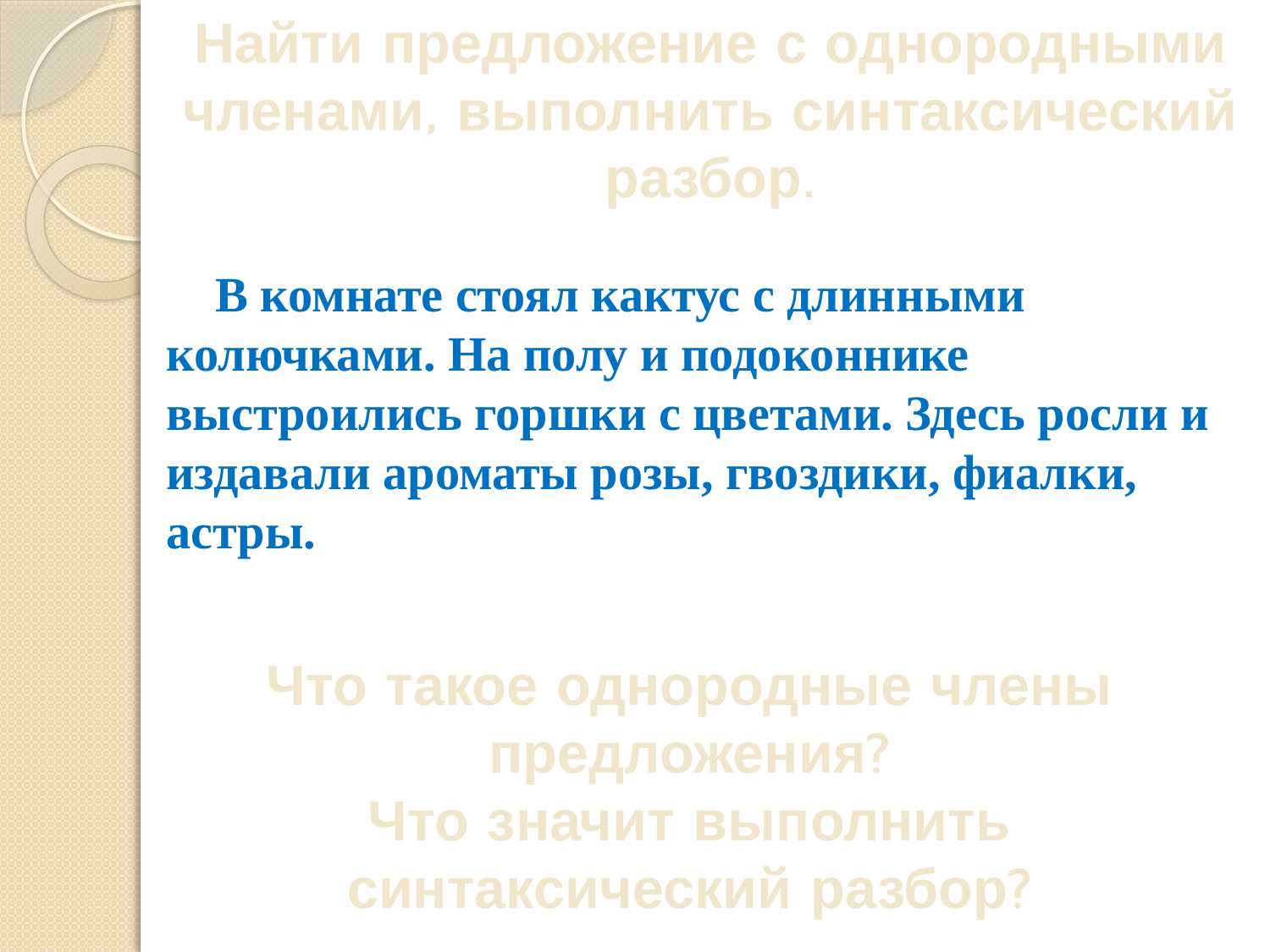

Найти предложение с однородными членами, выполнить синтаксический разбор.

    В комнате стоял кактус с длинными колючками. На полу и подоконнике выстроились горшки с цветами. Здесь росли и издавали ароматы розы, гвоздики, фиалки, астры.
Что такое однородные члены предложения?
Что значит выполнить синтаксический разбор?